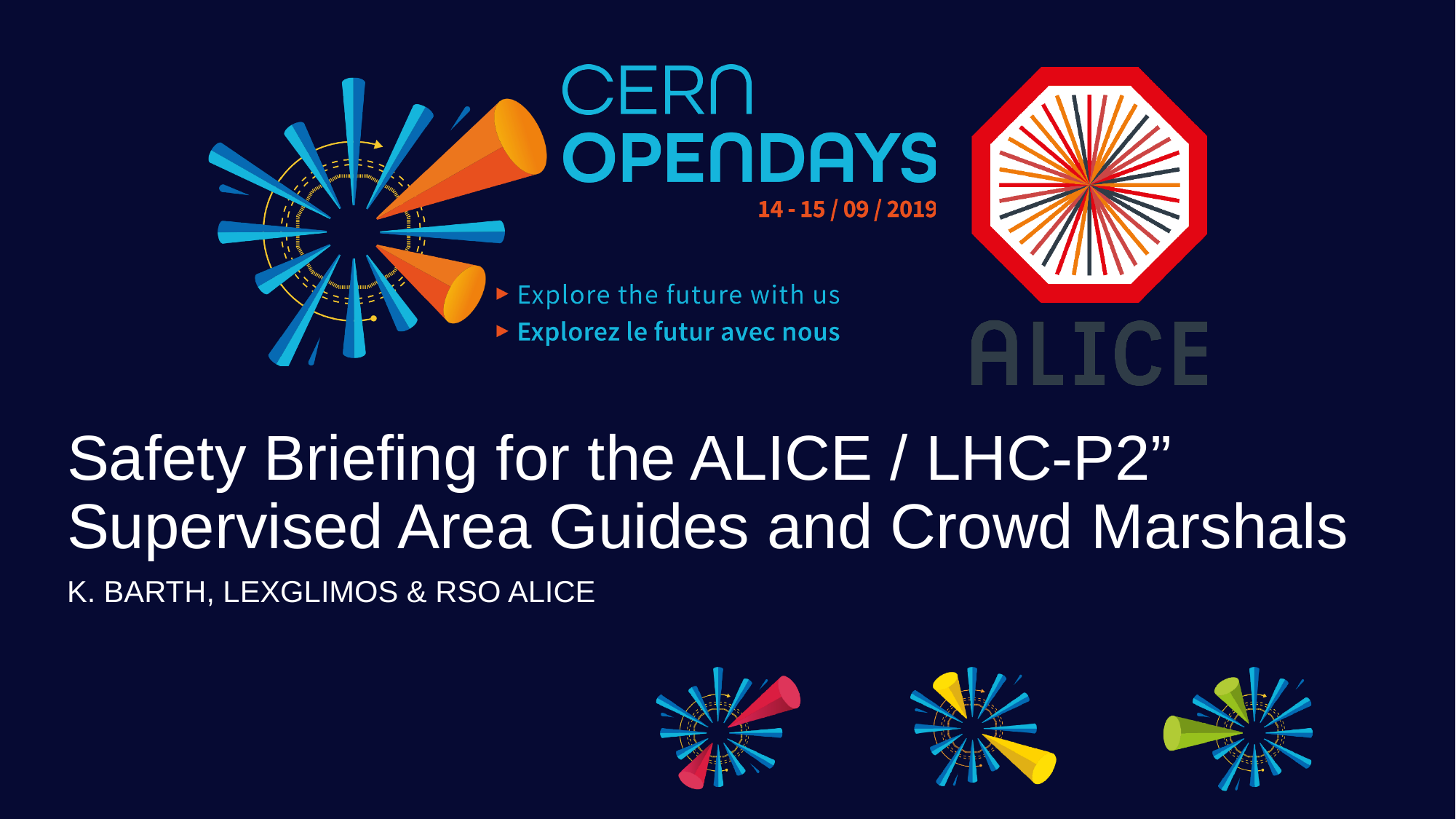

# Safety Briefing for the ALICE / LHC-P2” Supervised Area Guides and Crowd Marshals
K. BARTH, LEXGLIMOS & RSO ALICE